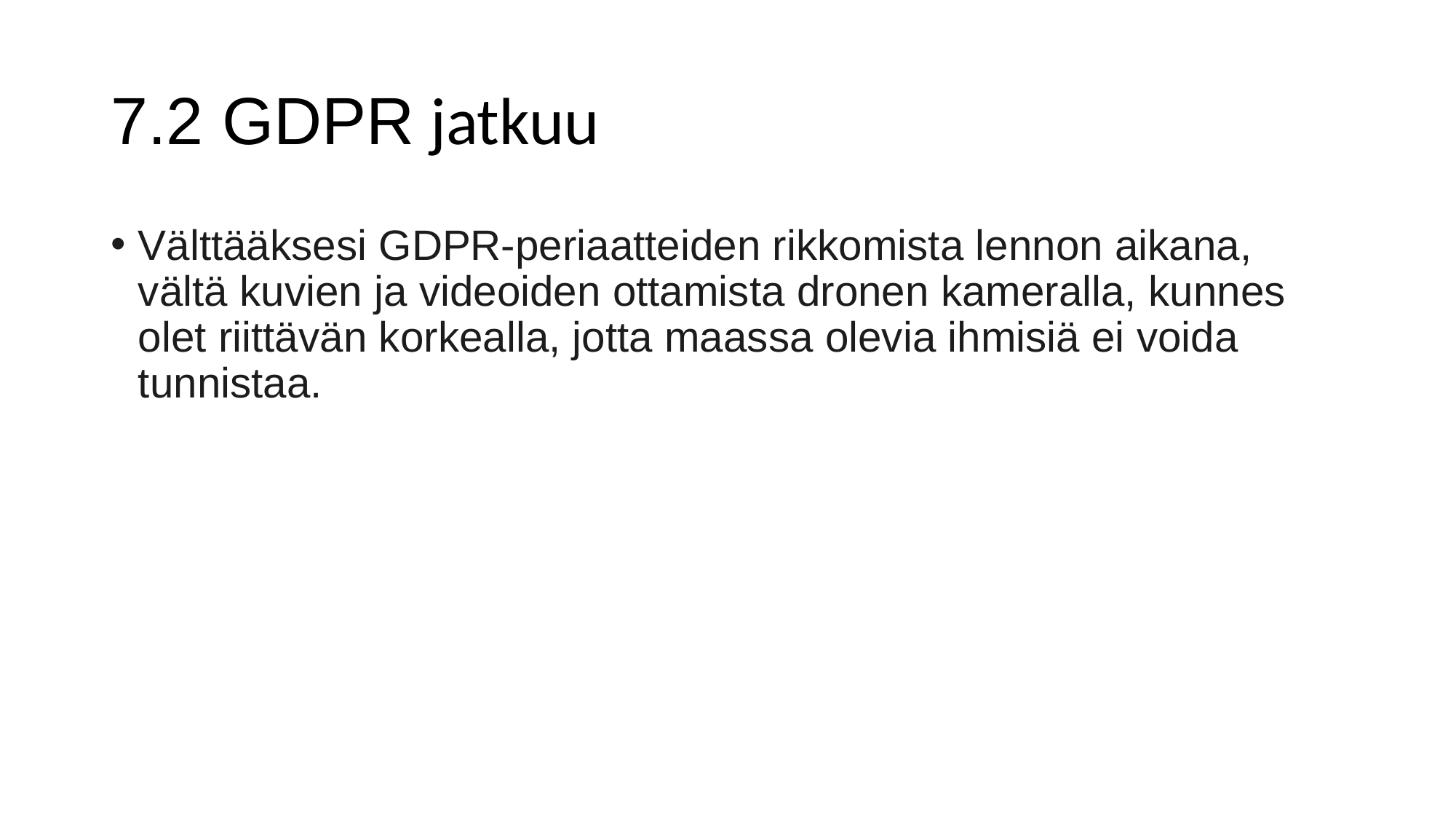

# 7.2 GDPR jatkuu
Välttääksesi GDPR-periaatteiden rikkomista lennon aikana, vältä kuvien ja videoiden ottamista dronen kameralla, kunnes olet riittävän korkealla, jotta maassa olevia ihmisiä ei voida tunnistaa.